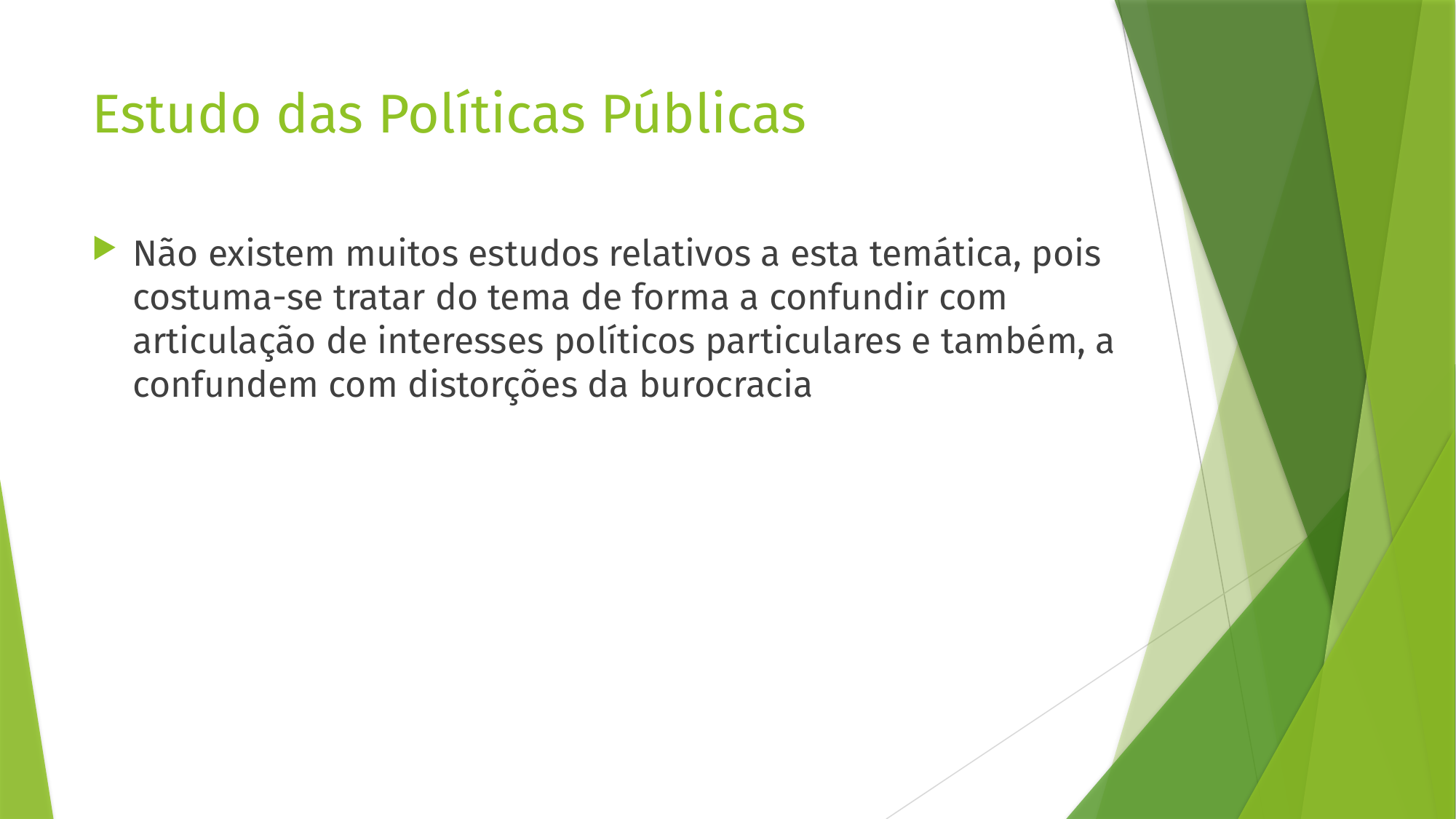

# Estudo das Políticas Públicas
Não existem muitos estudos relativos a esta temática, pois costuma-se tratar do tema de forma a confundir com articulação de interesses políticos particulares e também, a confundem com distorções da burocracia